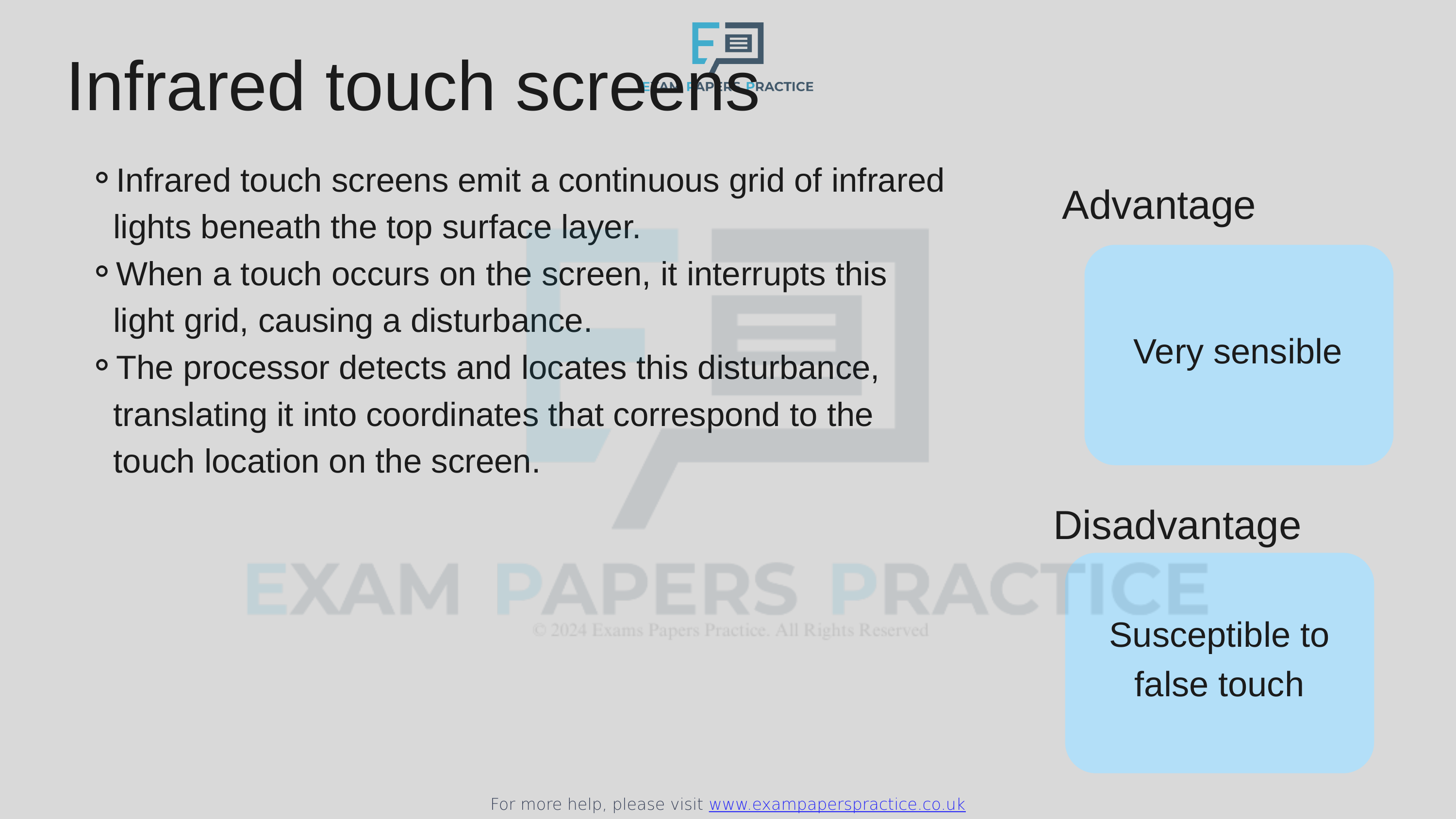

For more help, please visit www.exampaperspractice.co.uk
Infrared touch screens
Infrared touch screens emit a continuous grid of infrared lights beneath the top surface layer.
When a touch occurs on the screen, it interrupts this light grid, causing a disturbance.
The processor detects and locates this disturbance, translating it into coordinates that correspond to the touch location on the screen.
Advantage

Very sensible
Disadvantage

Susceptible to false touch